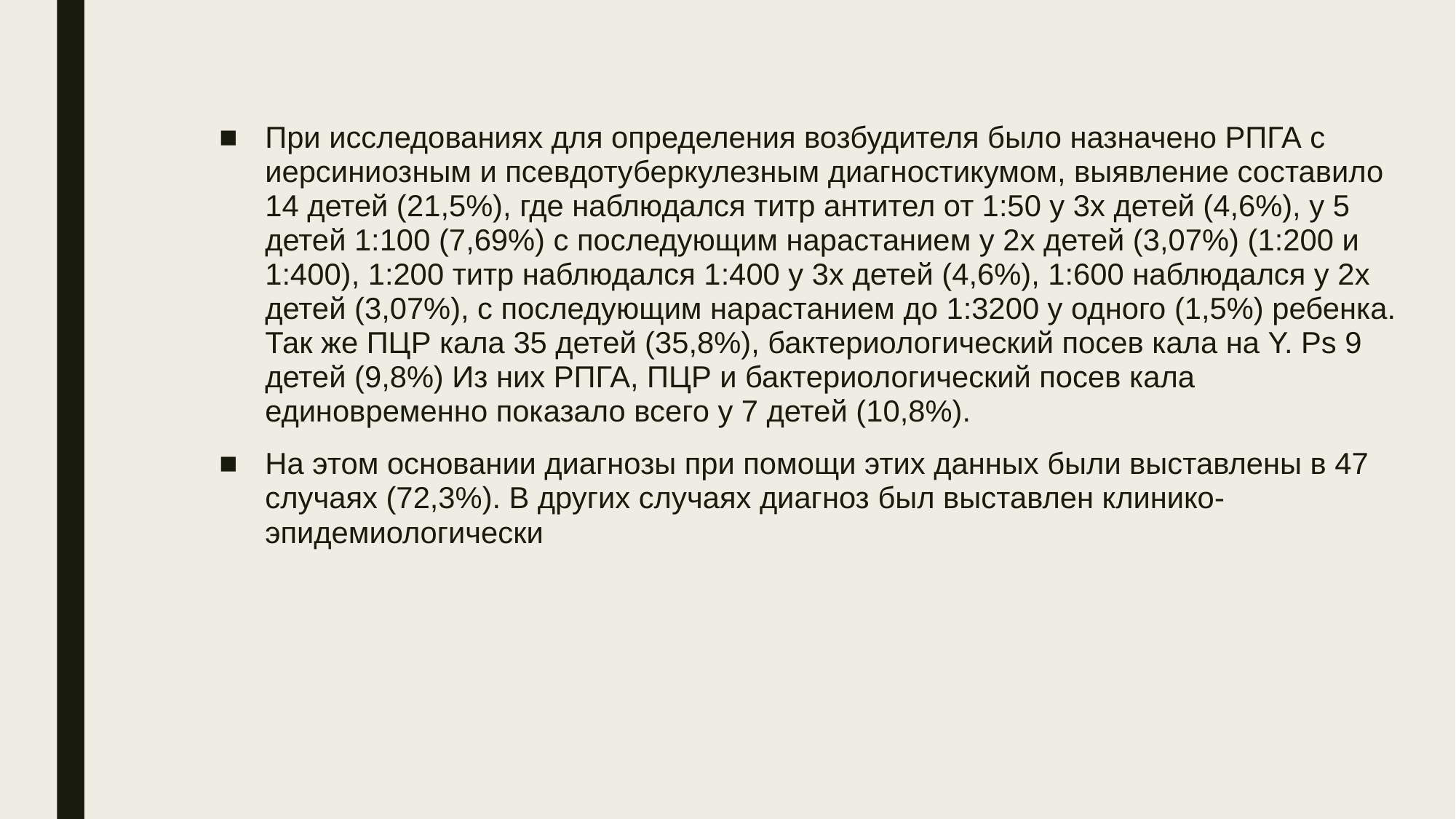

При исследованиях для определения возбудителя было назначено РПГА с иерсиниозным и псевдотуберкулезным диагностикумом, выявление составило 14 детей (21,5%), где наблюдался титр антител от 1:50 у 3х детей (4,6%), у 5 детей 1:100 (7,69%) с последующим нарастанием у 2х детей (3,07%) (1:200 и 1:400), 1:200 титр наблюдался 1:400 у 3х детей (4,6%), 1:600 наблюдался у 2х детей (3,07%), с последующим нарастанием до 1:3200 у одного (1,5%) ребенка. Так же ПЦР кала 35 детей (35,8%), бактериологический посев кала на Y. Ps 9 детей (9,8%) Из них РПГА, ПЦР и бактериологический посев кала единовременно показало всего у 7 детей (10,8%).
На этом основании диагнозы при помощи этих данных были выставлены в 47 случаях (72,3%). В других случаях диагноз был выставлен клинико-эпидемиологически